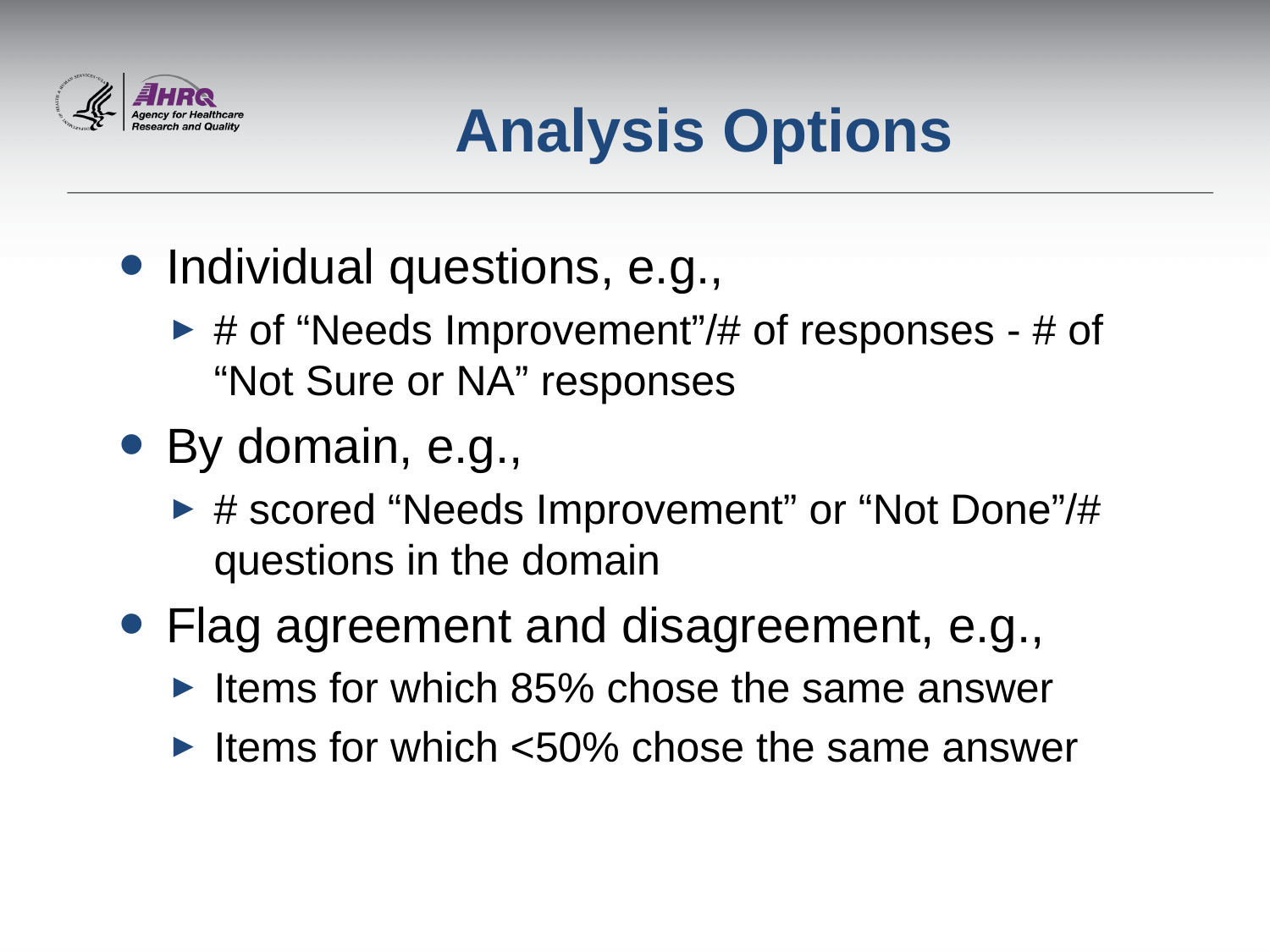

# Analysis Options
Individual questions, e.g.,
# of “Needs Improvement”/# of responses - # of “Not Sure or NA” responses
By domain, e.g.,
# scored “Needs Improvement” or “Not Done”/# questions in the domain
Flag agreement and disagreement, e.g.,
Items for which 85% chose the same answer
Items for which <50% chose the same answer